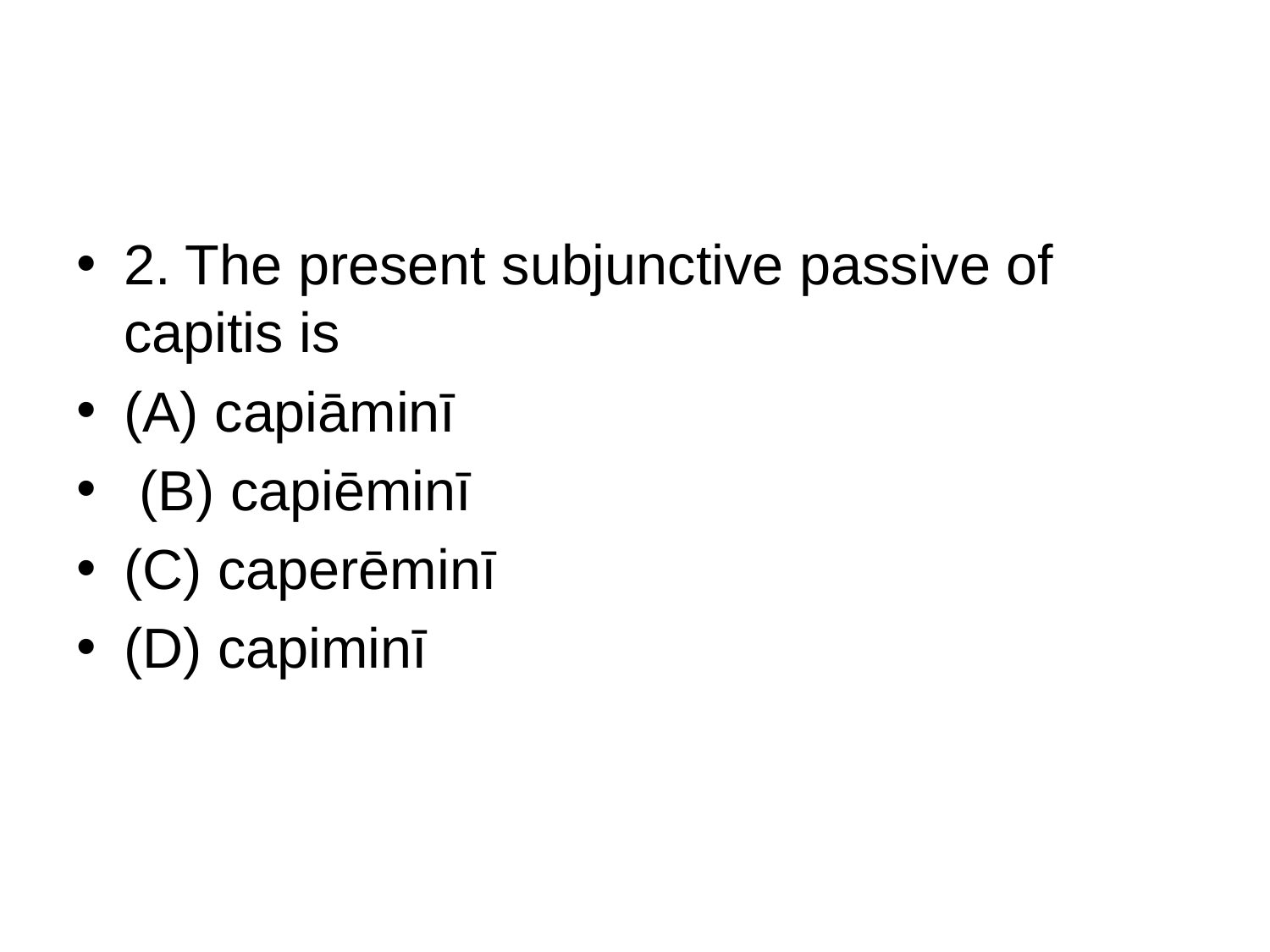

#
2. The present subjunctive passive of capitis is
(A) capiāminī
 (B) capiēminī
(C) caperēminī
(D) capiminī
Directions